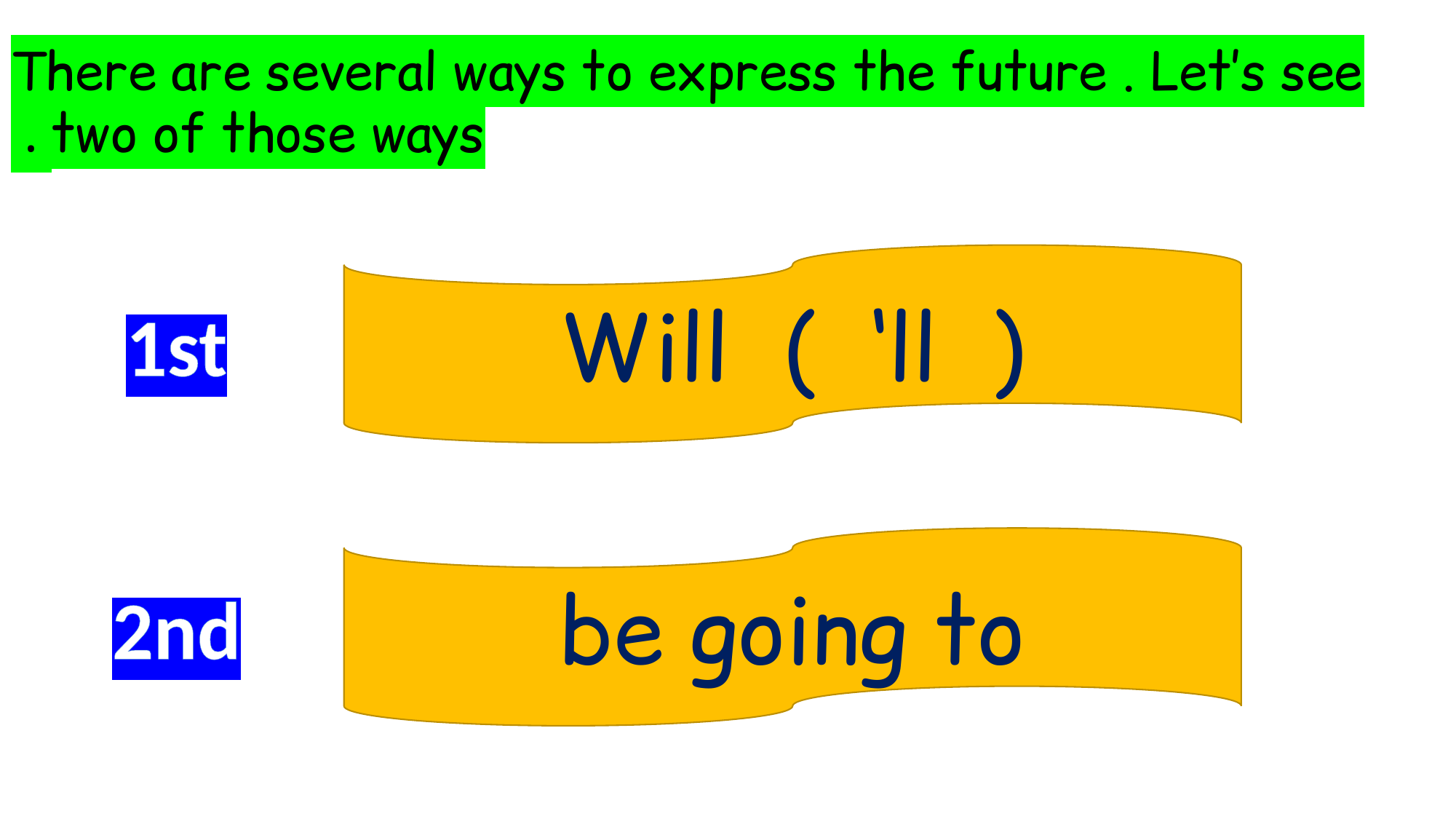

There are several ways to express the future . Let’s see two of those ways .
Will  (  ‘ll  )
1st
be going to
2nd